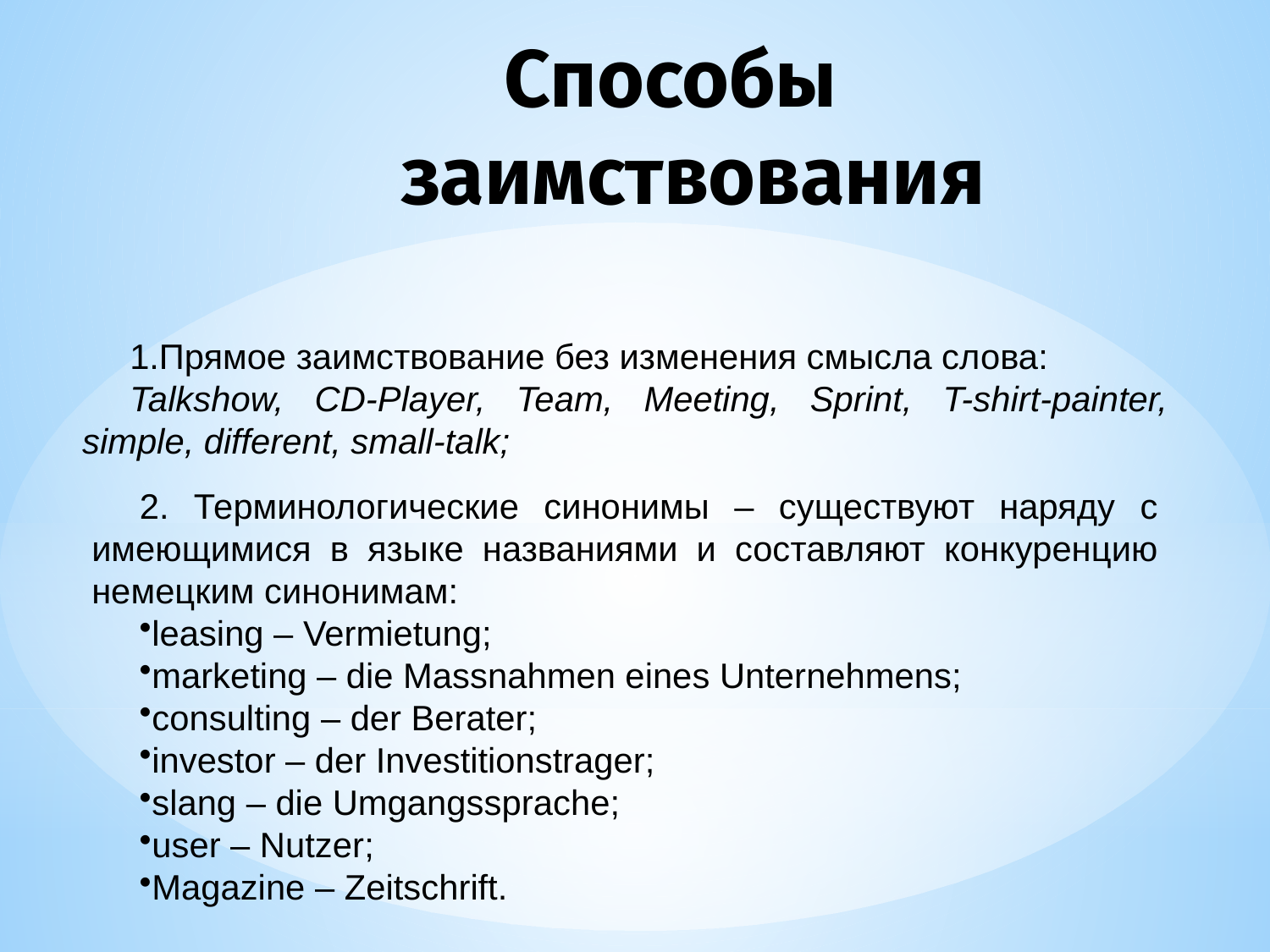

# Способы заимствования
Прямое заимствование без изменения смысла слова:
Talkshow, CD-Player, Team, Meeting, Sprint, T-shirt-painter, simple, different, small-talk;
2. Терминологические синонимы – существуют наряду с имеющимися в языке названиями и составляют конкуренцию немецким синонимам:
leasing – Vermietung;
marketing – die Massnahmen eines Unternehmens;
consulting – der Berater;
investor – der Investitionstrager;
slang – die Umgangssprache;
user – Nutzer;
Magazine – Zeitschrift.